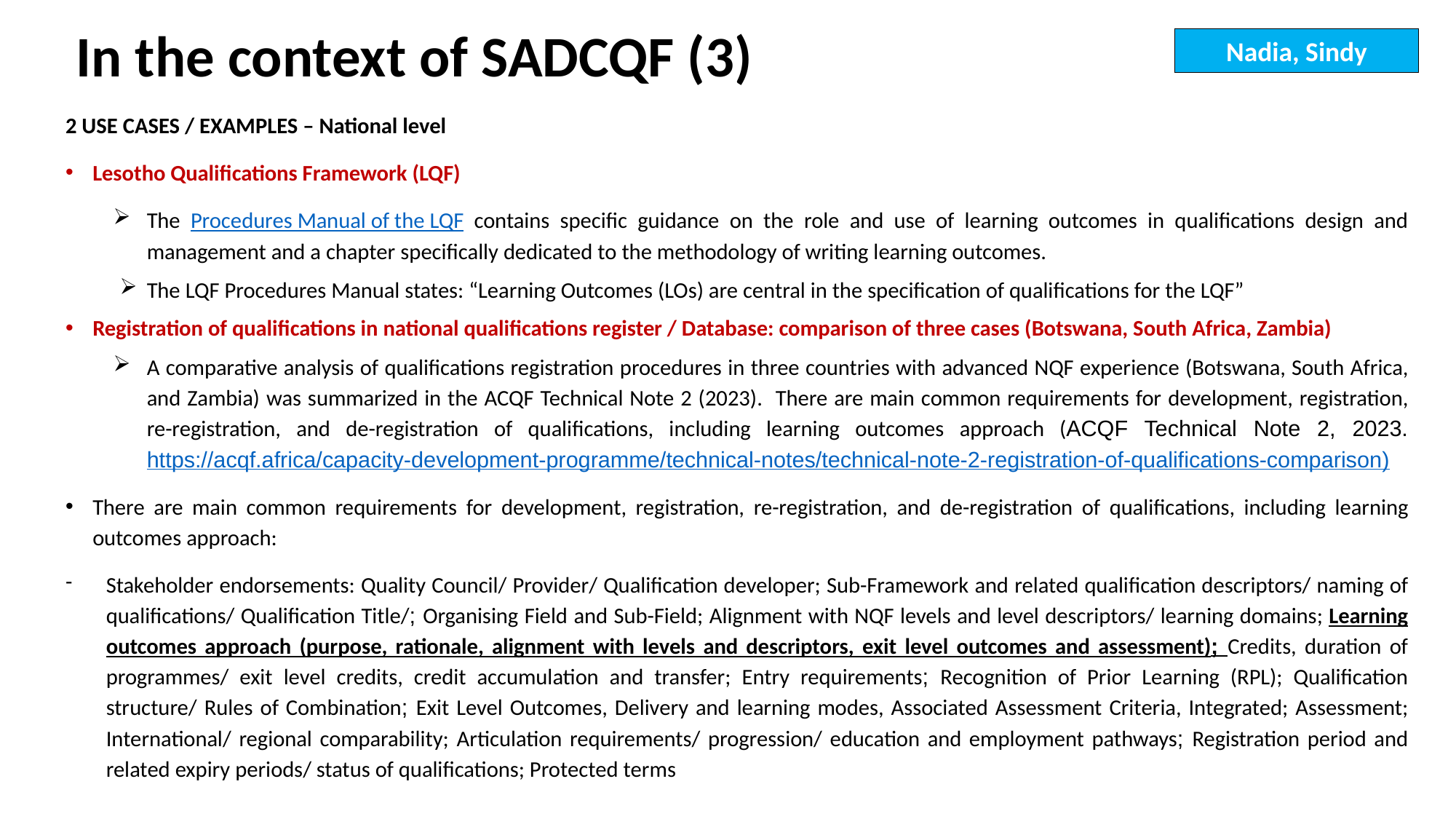

# In the context of SADCQF (3)
Nadia, Sindy
2 USE CASES / EXAMPLES – National level
Lesotho Qualifications Framework (LQF)
The Procedures Manual of the LQF contains specific guidance on the role and use of learning outcomes in qualifications design and management and a chapter specifically dedicated to the methodology of writing learning outcomes.
The LQF Procedures Manual states: “Learning Outcomes (LOs) are central in the specification of qualifications for the LQF”
Registration of qualifications in national qualifications register / Database: comparison of three cases (Botswana, South Africa, Zambia)
A comparative analysis of qualifications registration procedures in three countries with advanced NQF experience (Botswana, South Africa, and Zambia) was summarized in the ACQF Technical Note 2 (2023).  There are main common requirements for development, registration, re-registration, and de-registration of qualifications, including learning outcomes approach (ACQF Technical Note 2, 2023. https://acqf.africa/capacity-development-programme/technical-notes/technical-note-2-registration-of-qualifications-comparison)
There are main common requirements for development, registration, re-registration, and de-registration of qualifications, including learning outcomes approach:
Stakeholder endorsements: Quality Council/ Provider/ Qualification developer; Sub-Framework and related qualification descriptors/ naming of qualifications/ Qualification Title/; Organising Field and Sub-Field; Alignment with NQF levels and level descriptors/ learning domains; Learning outcomes approach (purpose, rationale, alignment with levels and descriptors, exit level outcomes and assessment); Credits, duration of programmes/ exit level credits, credit accumulation and transfer; Entry requirements; Recognition of Prior Learning (RPL); Qualification structure/ Rules of Combination; Exit Level Outcomes, Delivery and learning modes, Associated Assessment Criteria, Integrated; Assessment; International/ regional comparability; Articulation requirements/ progression/ education and employment pathways; Registration period and related expiry periods/ status of qualifications; Protected terms